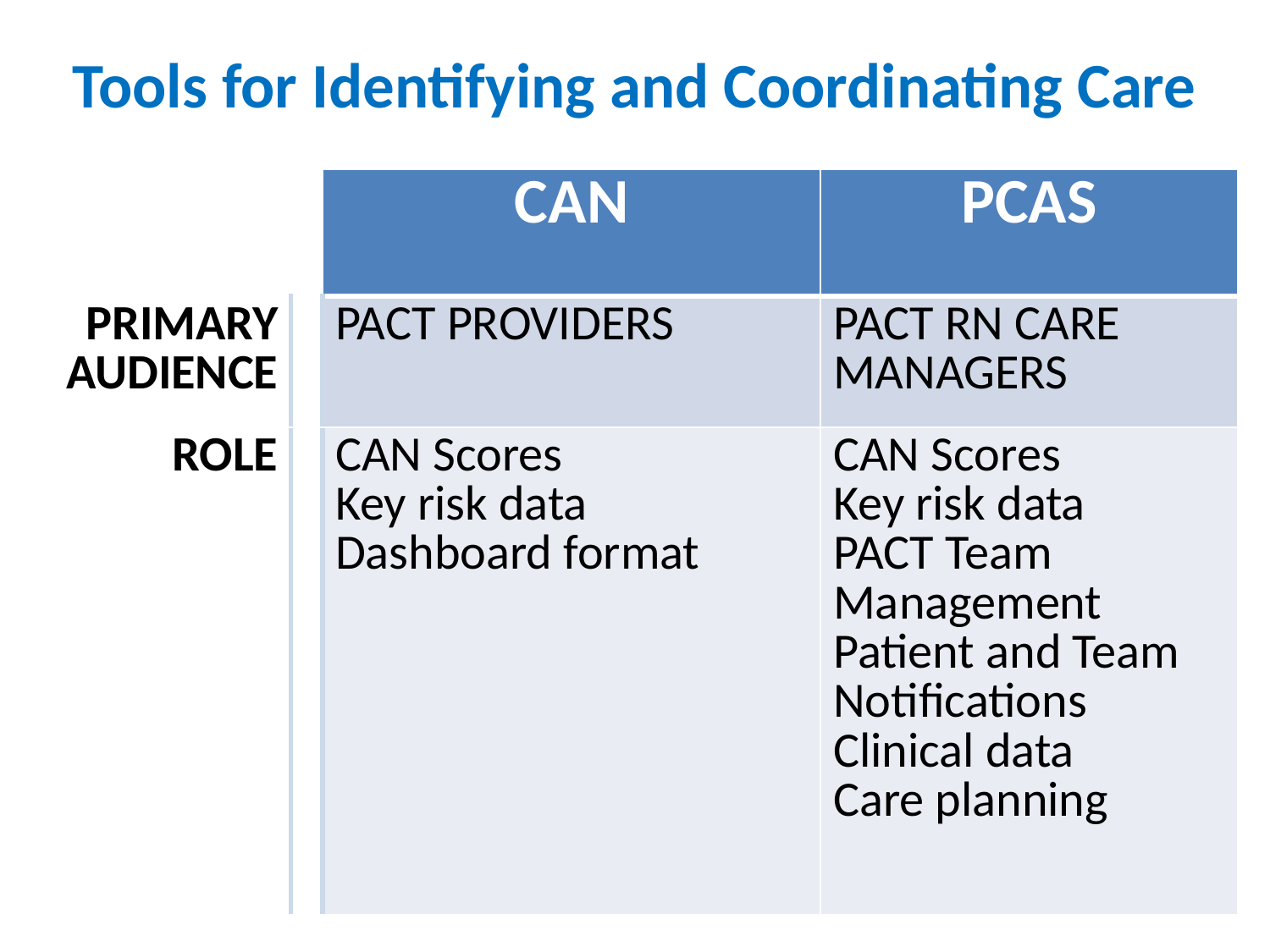

Tools for Identifying and Coordinating Care
|  |  | CAN | PCAS |
| --- | --- | --- | --- |
| PRIMARY AUDIENCE |  | PACT PROVIDERS | PACT RN CARE MANAGERS |
| ROLE |  | CAN Scores Key risk data Dashboard format | CAN Scores Key risk data PACT Team Management Patient and Team Notifications Clinical data Care planning |